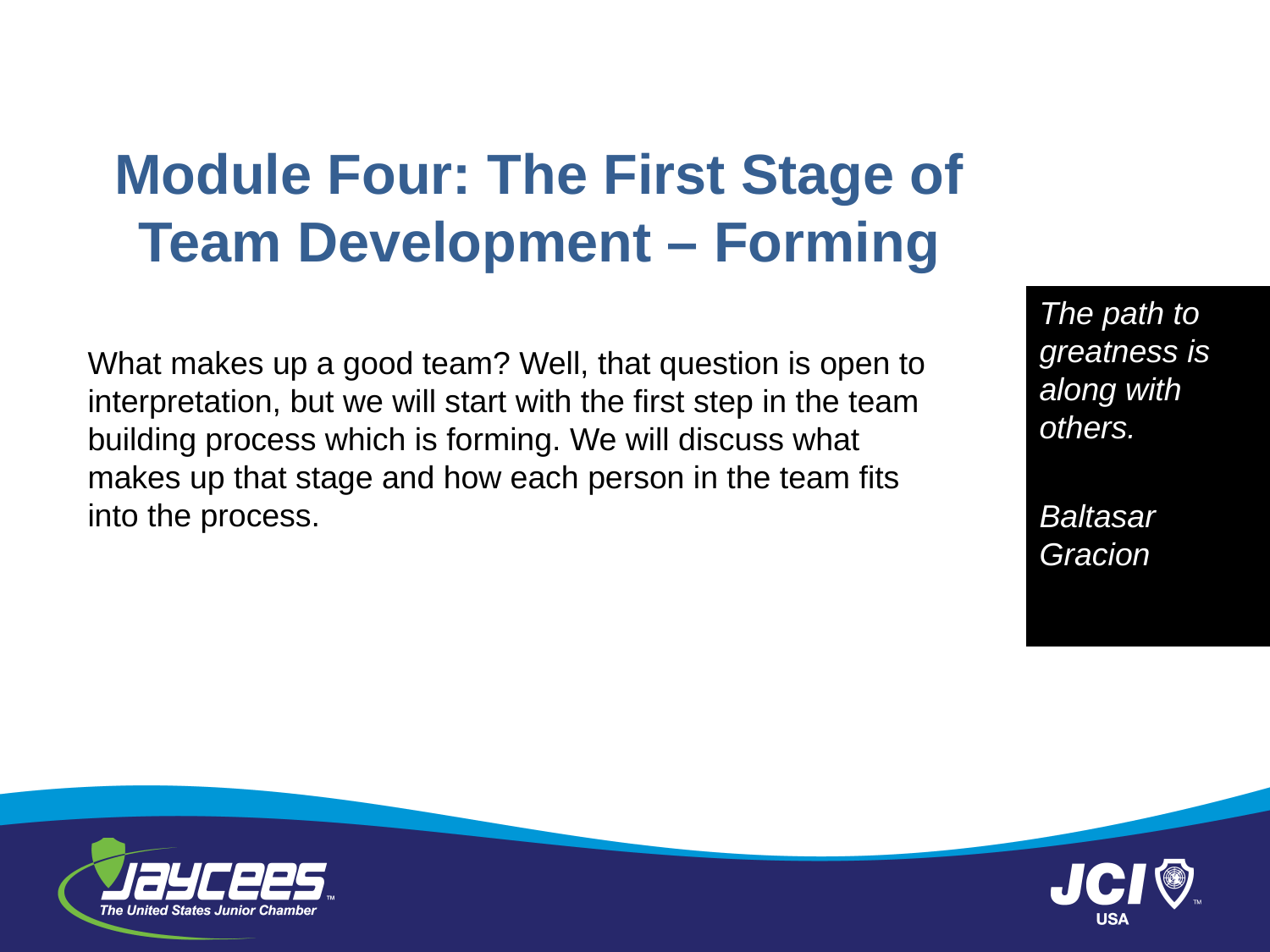

# Module Four: The First Stage of Team Development – Forming
The path to greatness is along with others.

Baltasar Gracion

What makes up a good team? Well, that question is open to interpretation, but we will start with the first step in the team building process which is forming. We will discuss what makes up that stage and how each person in the team fits into the process.